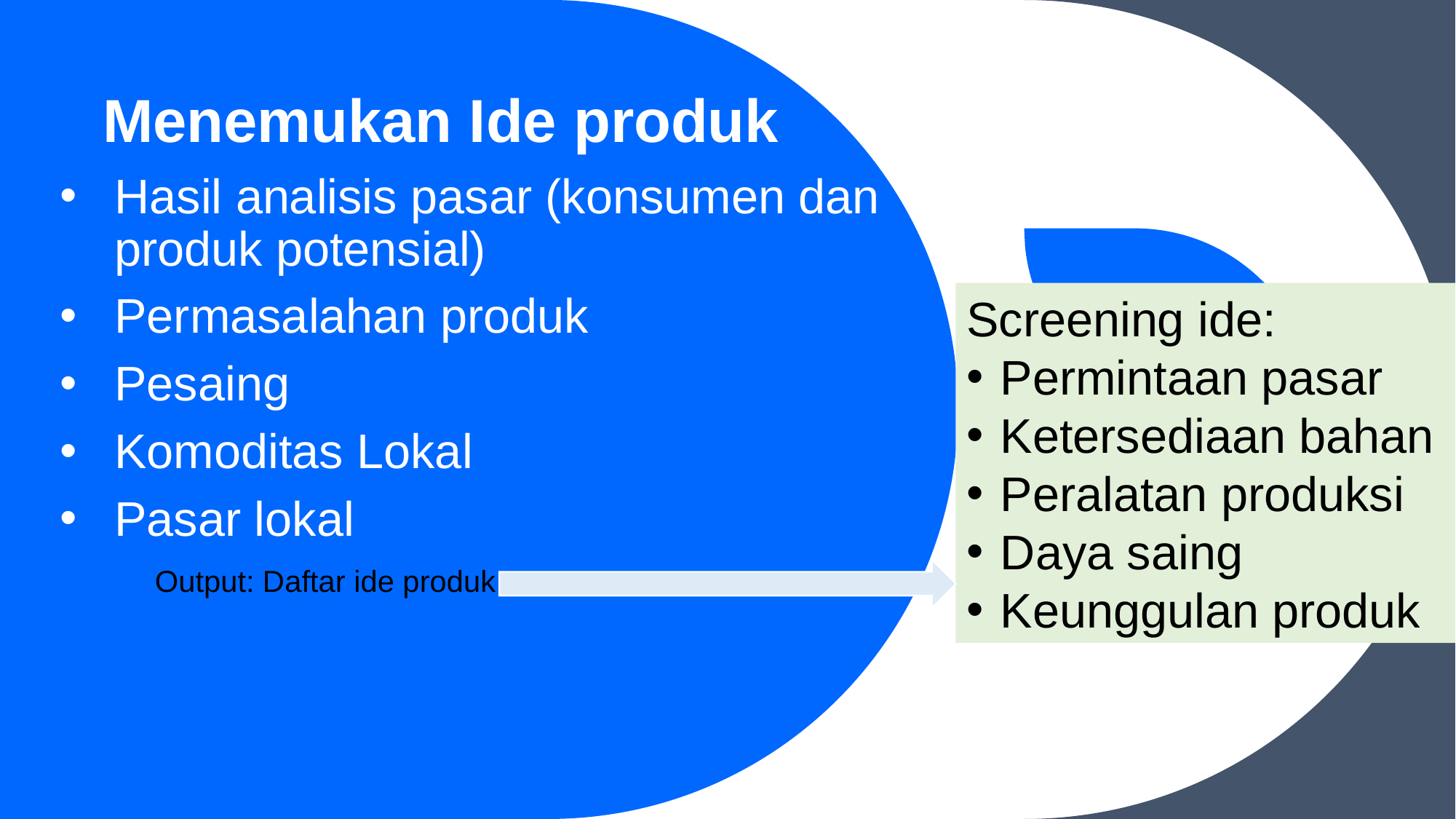

# Menemukan Ide produk
Screening ide:
Permintaan pasar
Ketersediaan bahan
Peralatan produksi
Daya saing
Keunggulan produk
Hasil analisis pasar (konsumen dan produk potensial)
Permasalahan produk
Pesaing
Komoditas Lokal
Pasar lokal

Output: Daftar ide produk